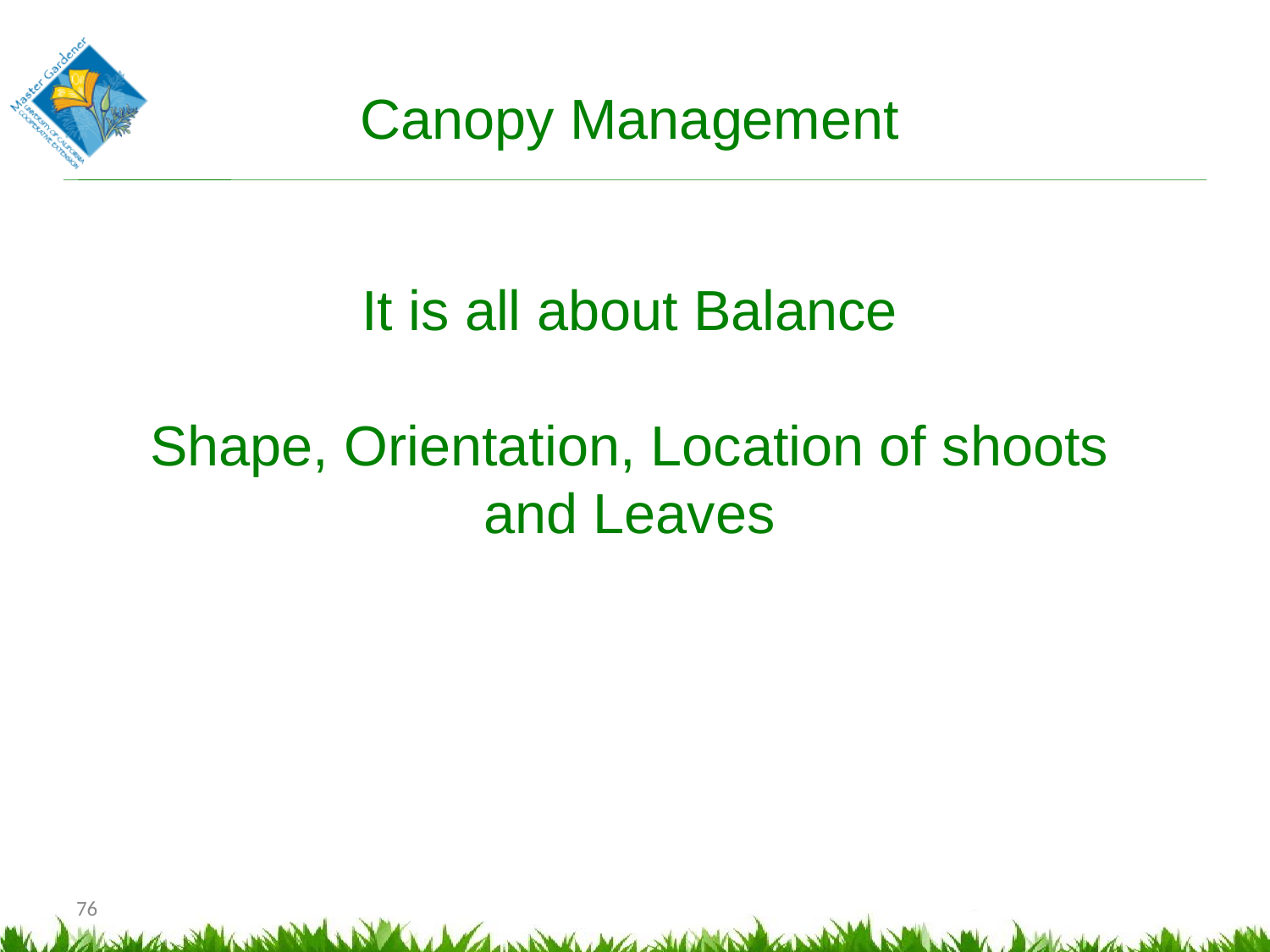

Canopy Management

It is all about Balance

Shape, Orientation, Location of shoots and Leaves
76